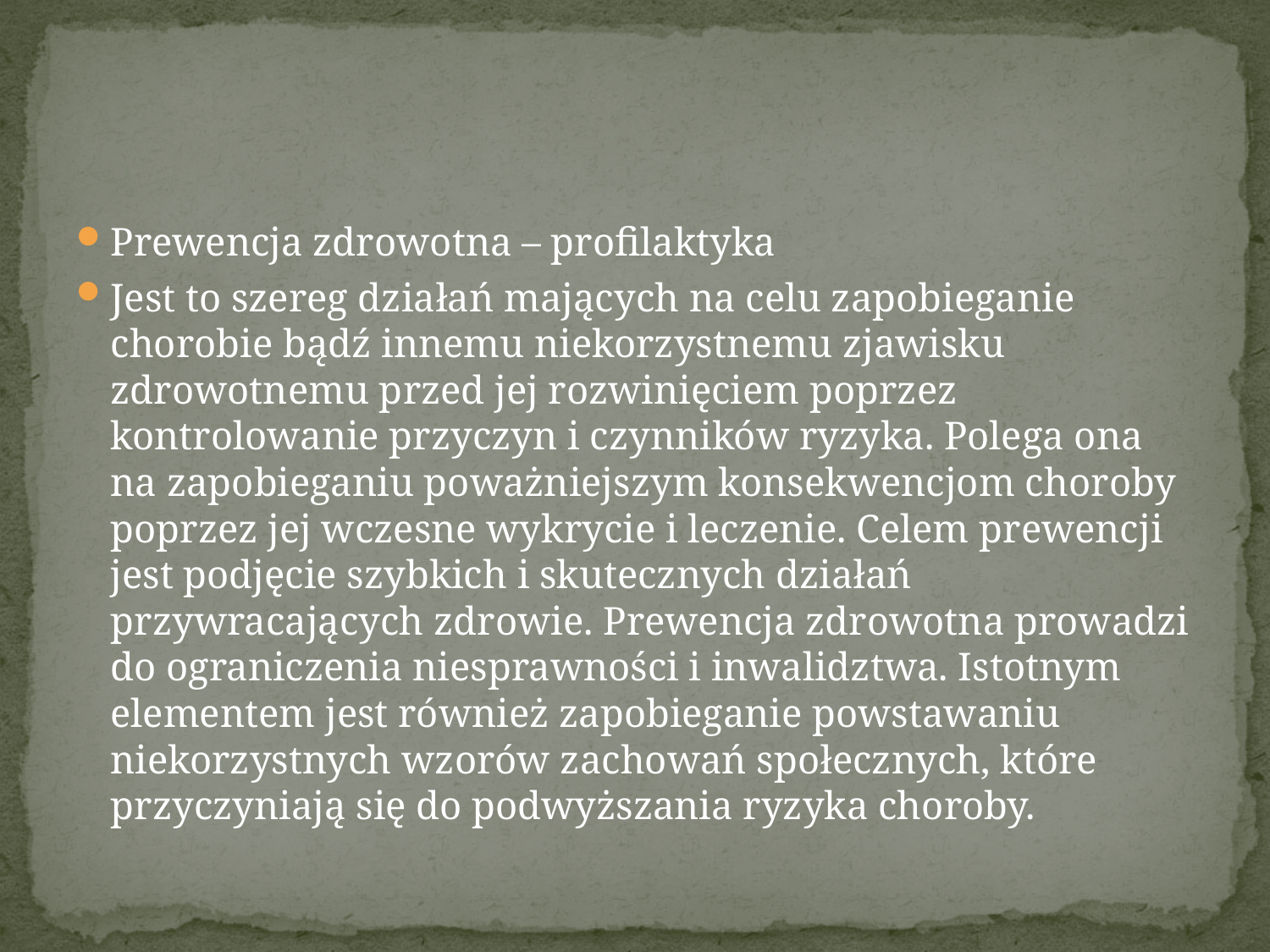

#
Prewencja zdrowotna – profilaktyka
Jest to szereg działań mających na celu zapobieganie chorobie bądź innemu niekorzystnemu zjawisku zdrowotnemu przed jej rozwinięciem poprzez kontrolowanie przyczyn i czynników ryzyka. Polega ona na zapobieganiu poważniejszym konsekwencjom choroby poprzez jej wczesne wykrycie i leczenie. Celem prewencji jest podjęcie szybkich i skutecznych działań przywracających zdrowie. Prewencja zdrowotna prowadzi do ograniczenia niesprawności i inwalidztwa. Istotnym elementem jest również zapobieganie powstawaniu niekorzystnych wzorów zachowań społecznych, które przyczyniają się do podwyższania ryzyka choroby.